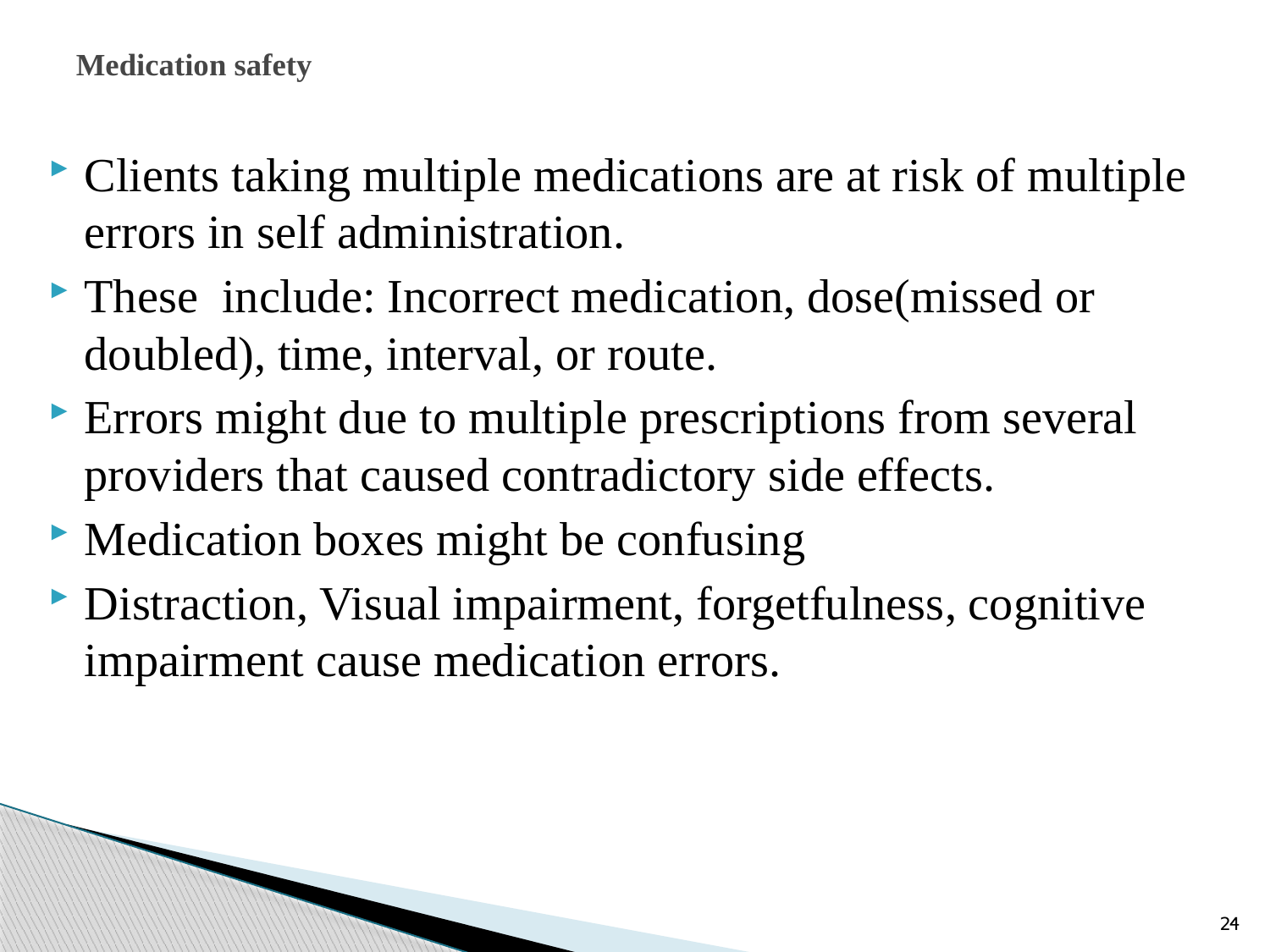

# Medication safety
Clients taking multiple medications are at risk of multiple errors in self administration.
These  include: Incorrect medication, dose(missed or doubled), time, interval, or route.
Errors might due to multiple prescriptions from several providers that caused contradictory side effects.
Medication boxes might be confusing
Distraction, Visual impairment, forgetfulness, cognitive impairment cause medication errors.

24